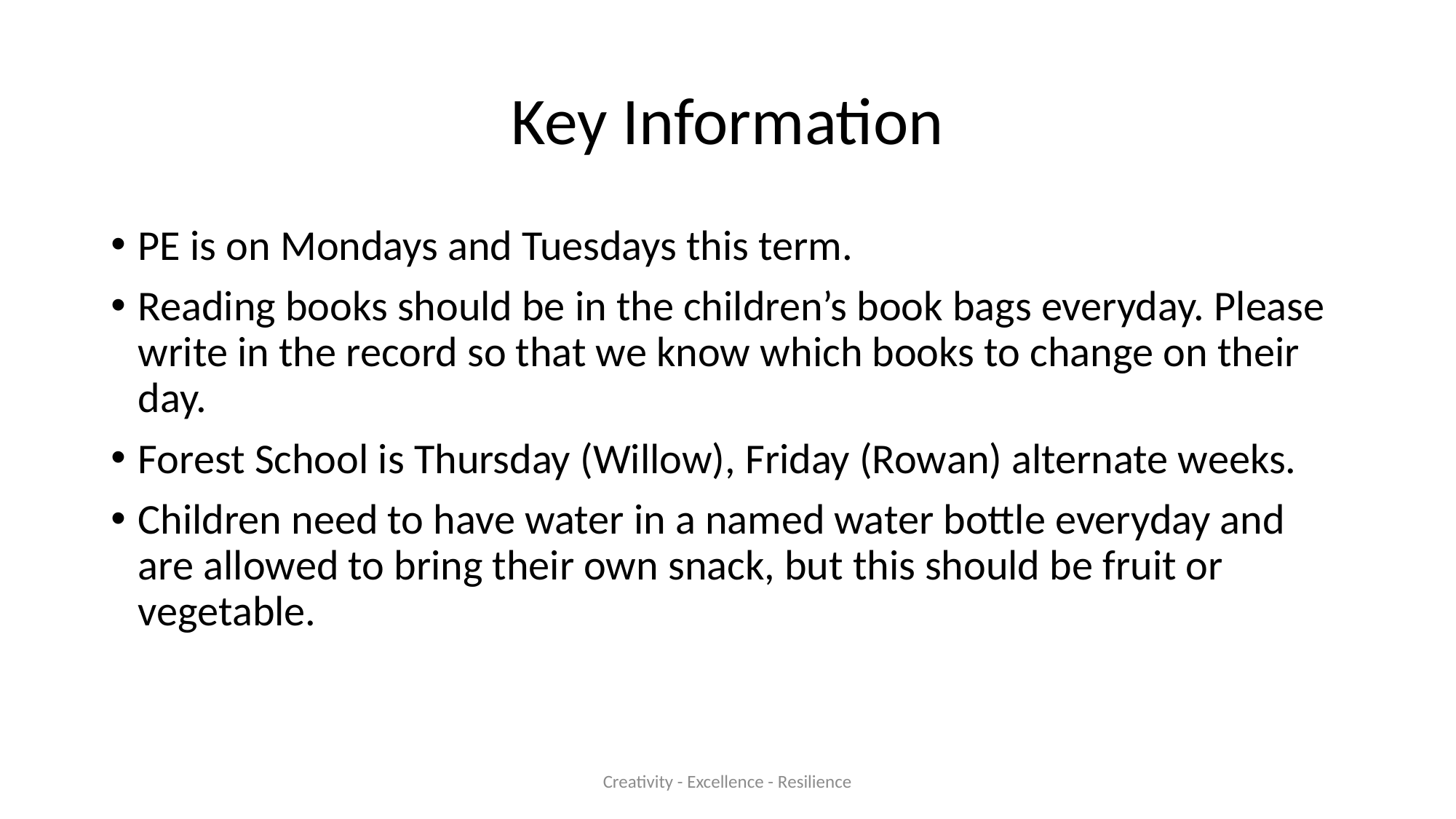

# Key Information
PE is on Mondays and Tuesdays this term.
Reading books should be in the children’s book bags everyday. Please write in the record so that we know which books to change on their day.
Forest School is Thursday (Willow), Friday (Rowan) alternate weeks.
Children need to have water in a named water bottle everyday and are allowed to bring their own snack, but this should be fruit or vegetable.
Creativity - Excellence - Resilience